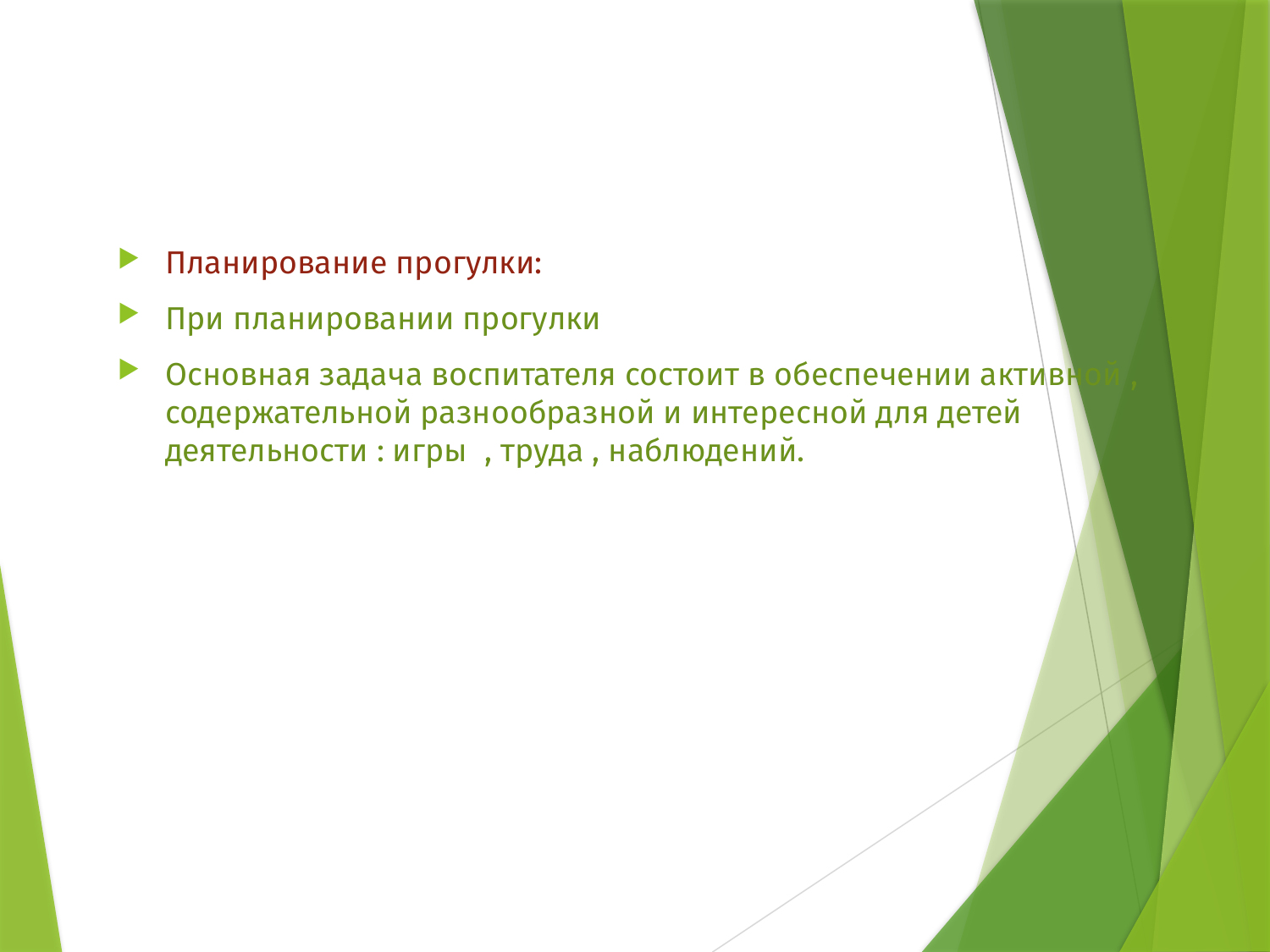

Планирование прогулки:
При планировании прогулки
Основная задача воспитателя состоит в обеспечении активной , содержательной разнообразной и интересной для детей деятельности : игры  , труда , наблюдений.